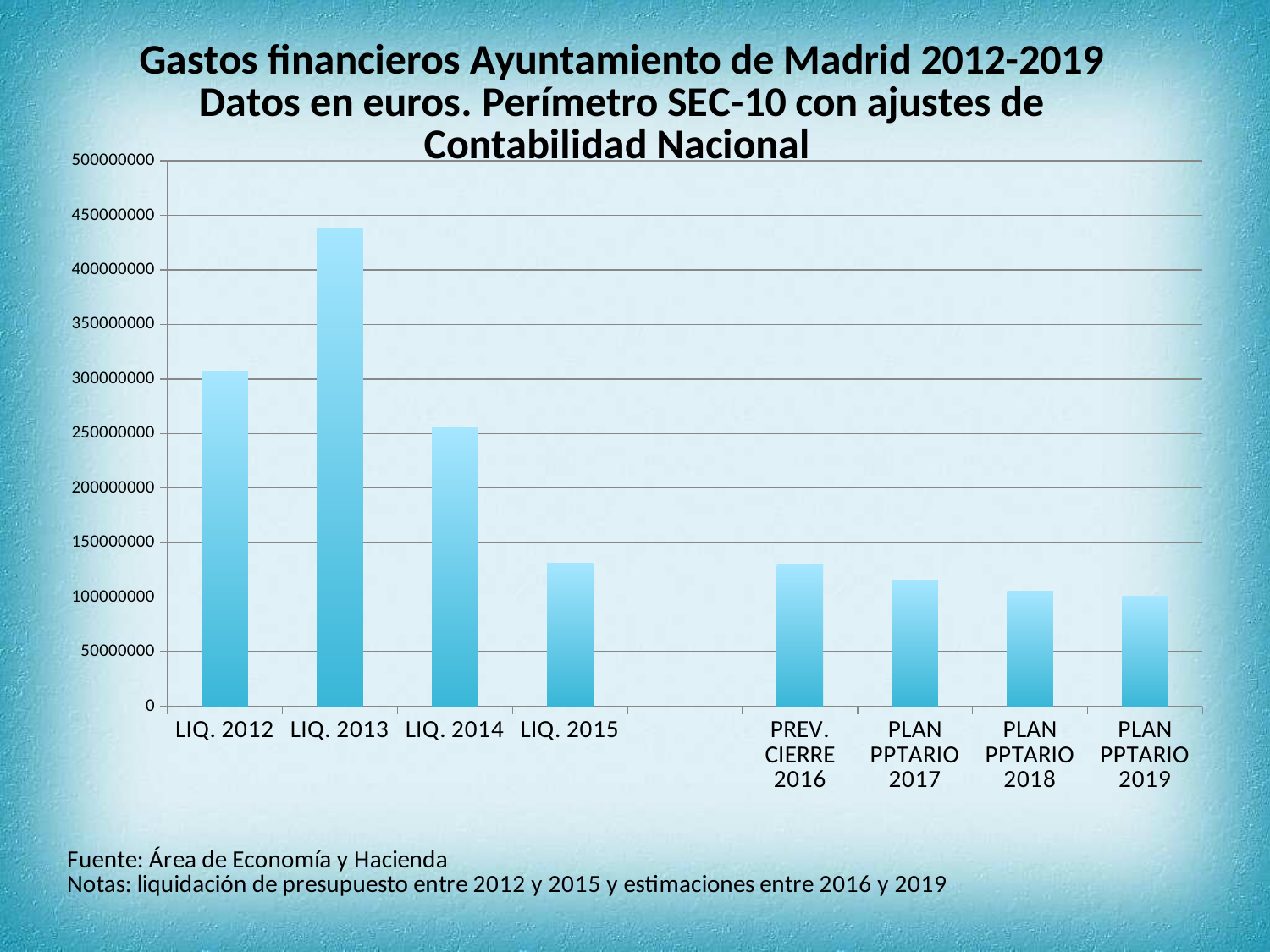

### Chart: Gastos financieros Ayuntamiento de Madrid 2012-2019
Datos en euros. Perímetro SEC-10 con ajustes de Contabilidad Nacional

| Category |  |
|---|---|
| LIQ. 2012 | 306226610.95 |
| LIQ. 2013 | 437828661.27121 |
| LIQ. 2014 | 255660068.424444 |
| LIQ. 2015 | 131018290.17 |
|  | None |
| PREV. CIERRE 2016 | 129909797.0 |
| PLAN PPTARIO 2017 | 115347089.0 |
| PLAN PPTARIO 2018 | 105695101.0 |
| PLAN PPTARIO 2019 | 100774737.0 |